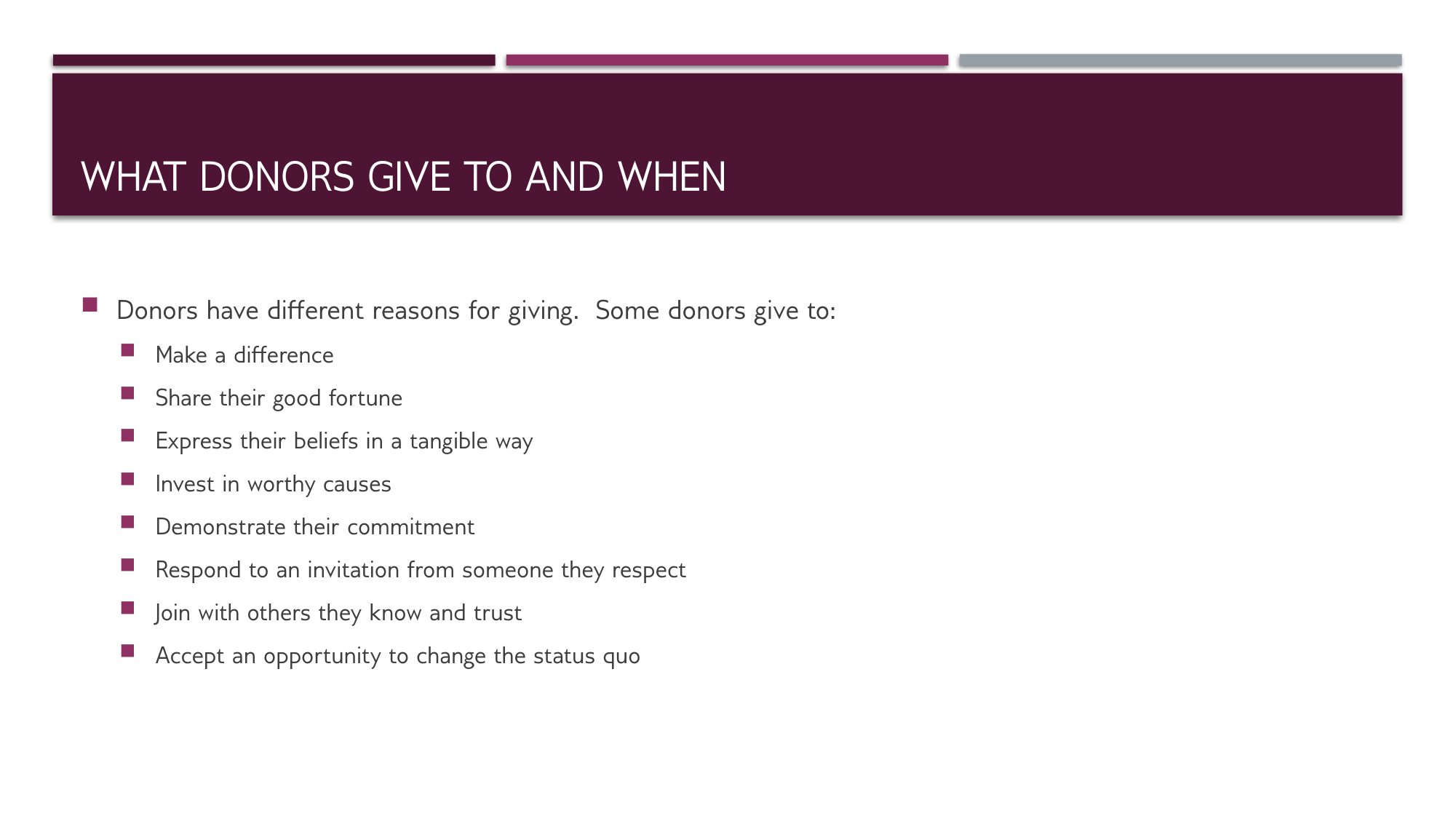

# What donors give to and when
Donors have different reasons for giving.  Some donors give to:
Make a difference
Share their good fortune
Express their beliefs in a tangible way
Invest in worthy causes
Demonstrate their commitment
Respond to an invitation from someone they respect
Join with others they know and trust
Accept an opportunity to change the status quo